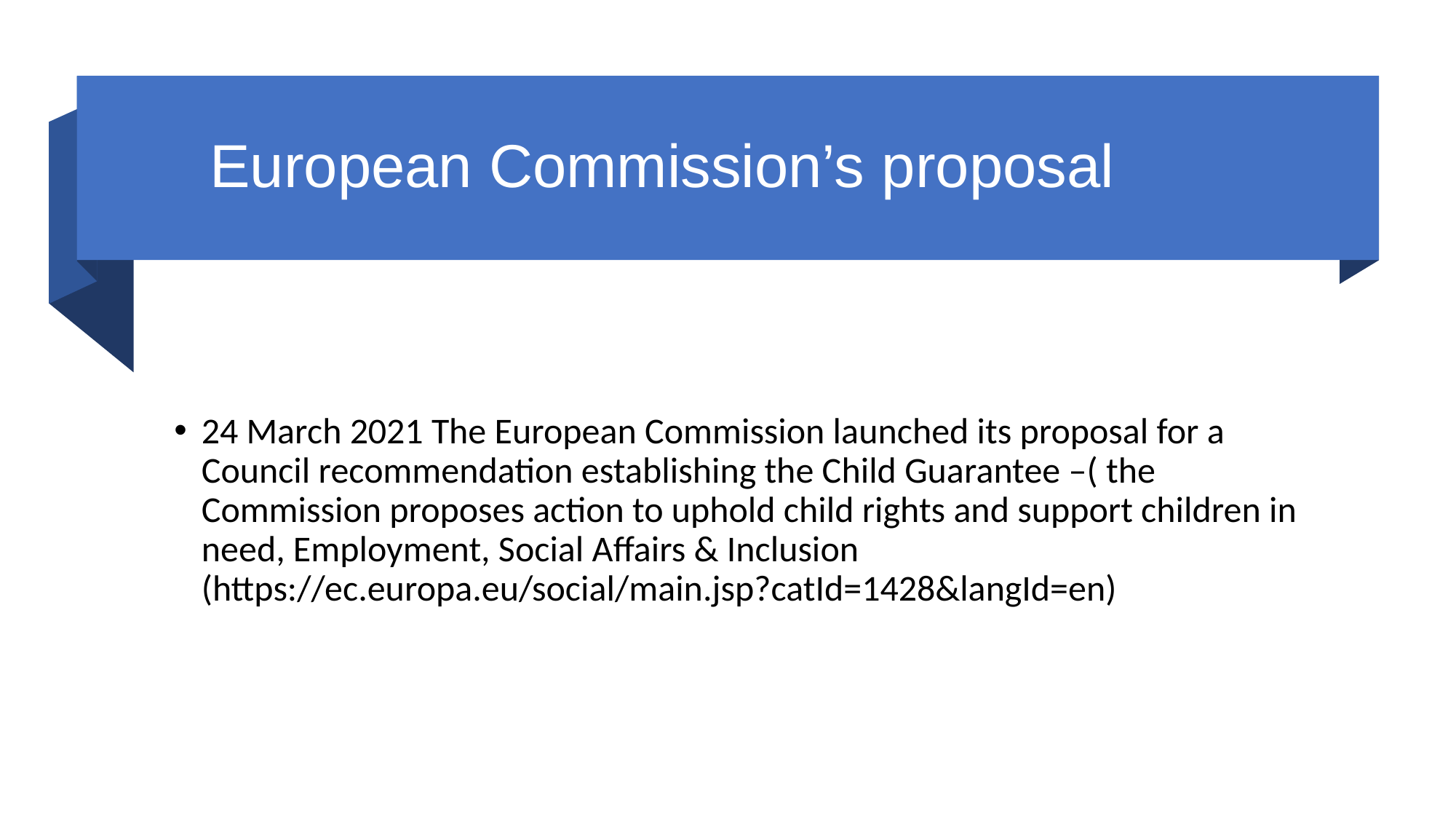

# European Commission’s proposal

24 March 2021 The European Commission launched its proposal for a Council recommendation establishing the Child Guarantee –( the Commission proposes action to uphold child rights and support children in need, Employment, Social Affairs & Inclusion (https://ec.europa.eu/social/main.jsp?catId=1428&langId=en)